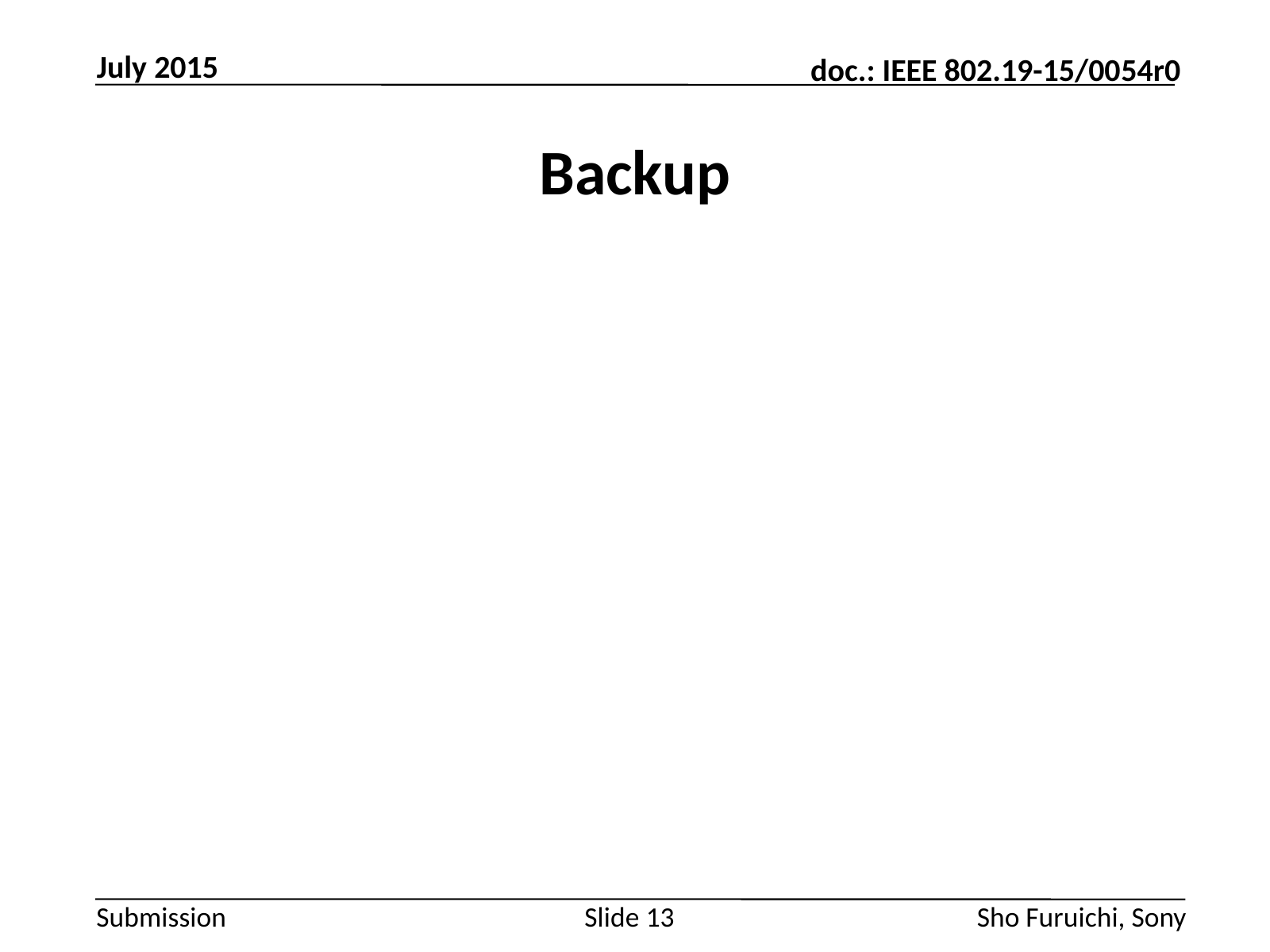

July 2015
# Backup

Slide 13
Sho Furuichi, Sony